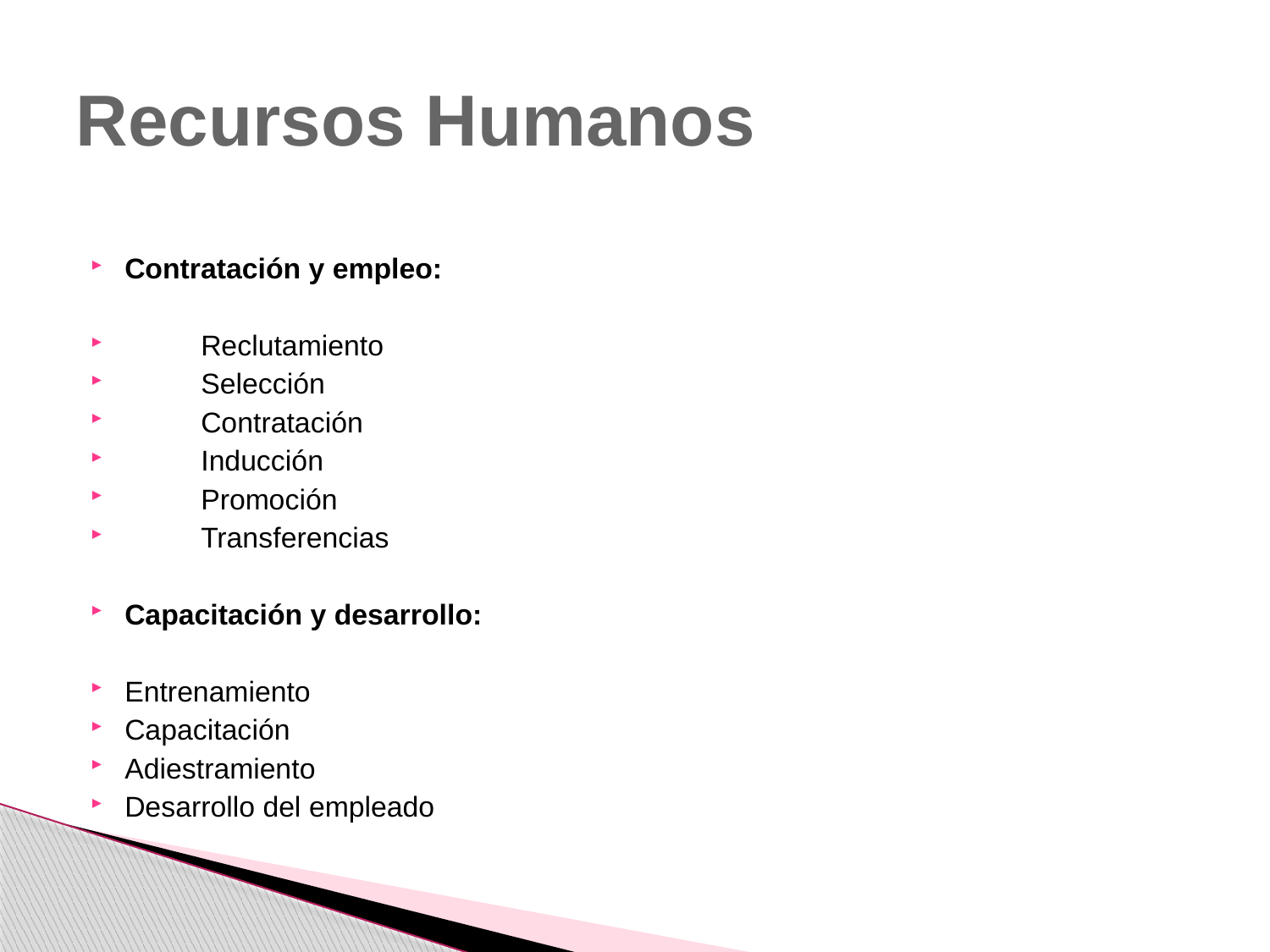

# Recursos Humanos

Contratación y empleo:

	Reclutamiento
	Selección
	Contratación
	Inducción
	Promoción
	Transferencias

Capacitación y desarrollo:

Entrenamiento
Capacitación
Adiestramiento
Desarrollo del empleado